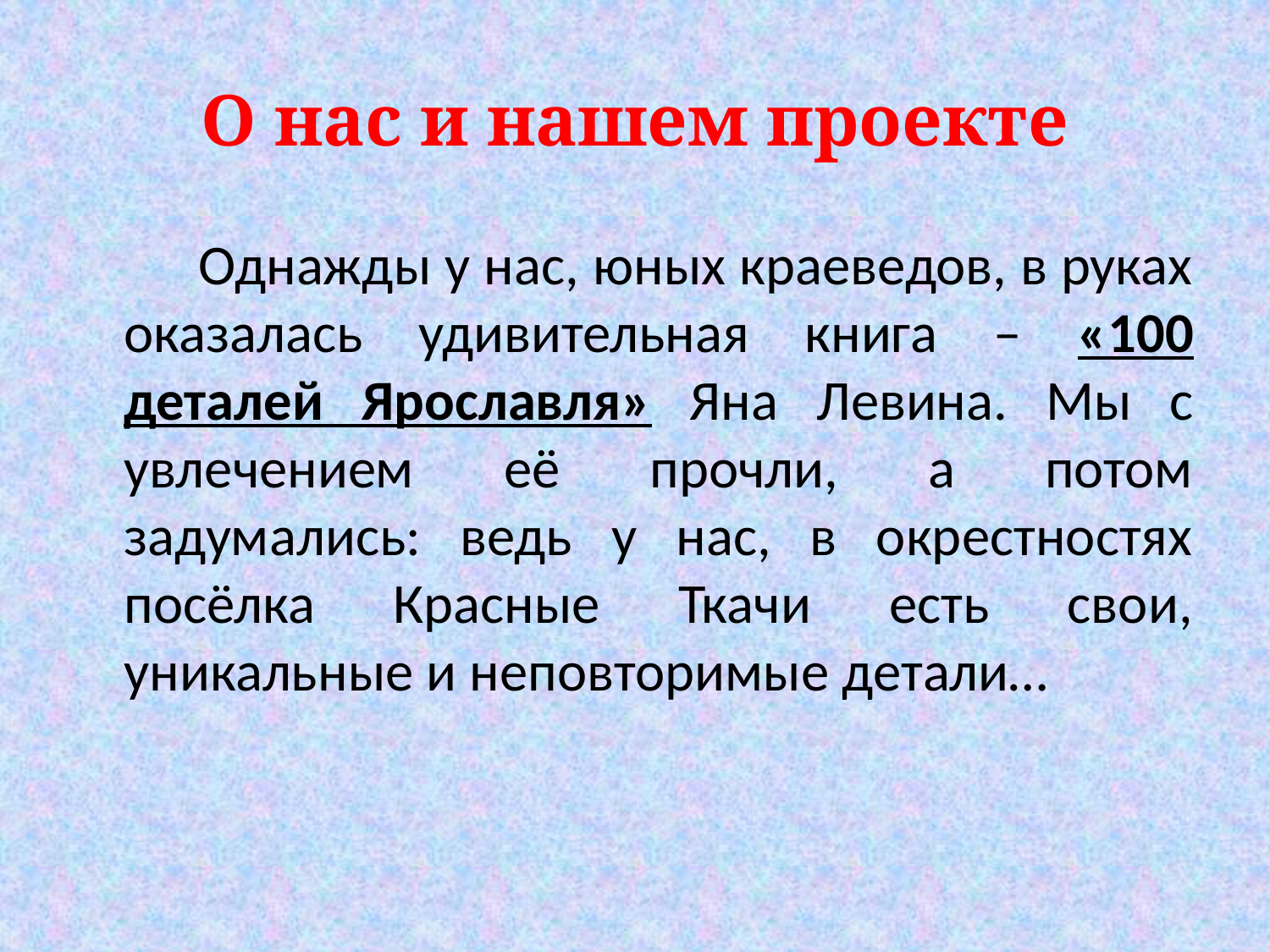

# О нас и нашем проекте
         Однажды у нас, юных краеведов, в руках оказалась удивительная книга – «100 деталей Ярославля» Яна Левина. Мы с увлечением её прочли, а потом задумались: ведь у нас, в окрестностях посёлка Красные Ткачи есть свои, уникальные и неповторимые детали…